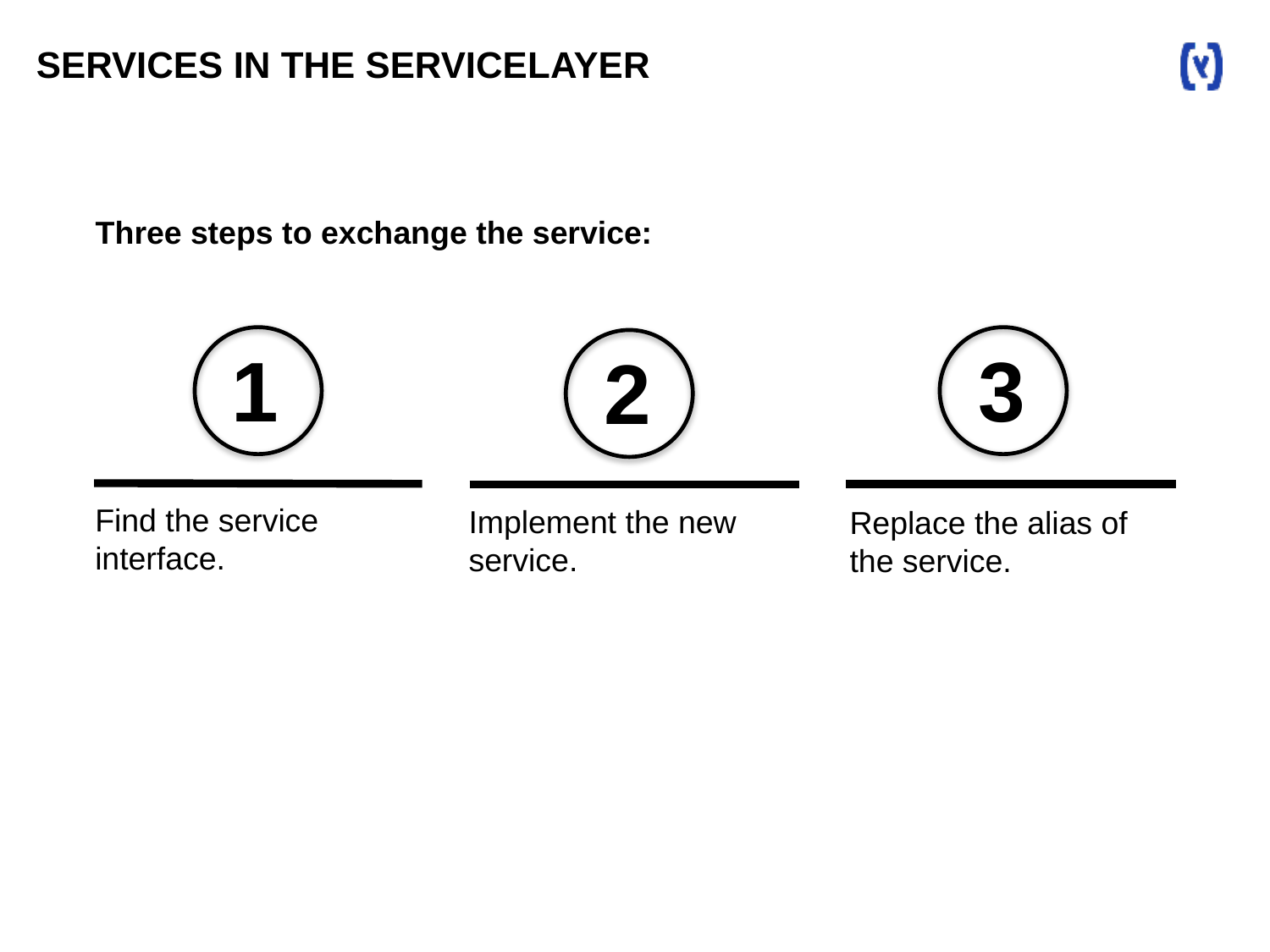

SERVICES IN THE SERVICELAYER
Three steps to exchange the service:

1
Find the service interface.

3
Replace the alias of the service.

2
Implement the new service.